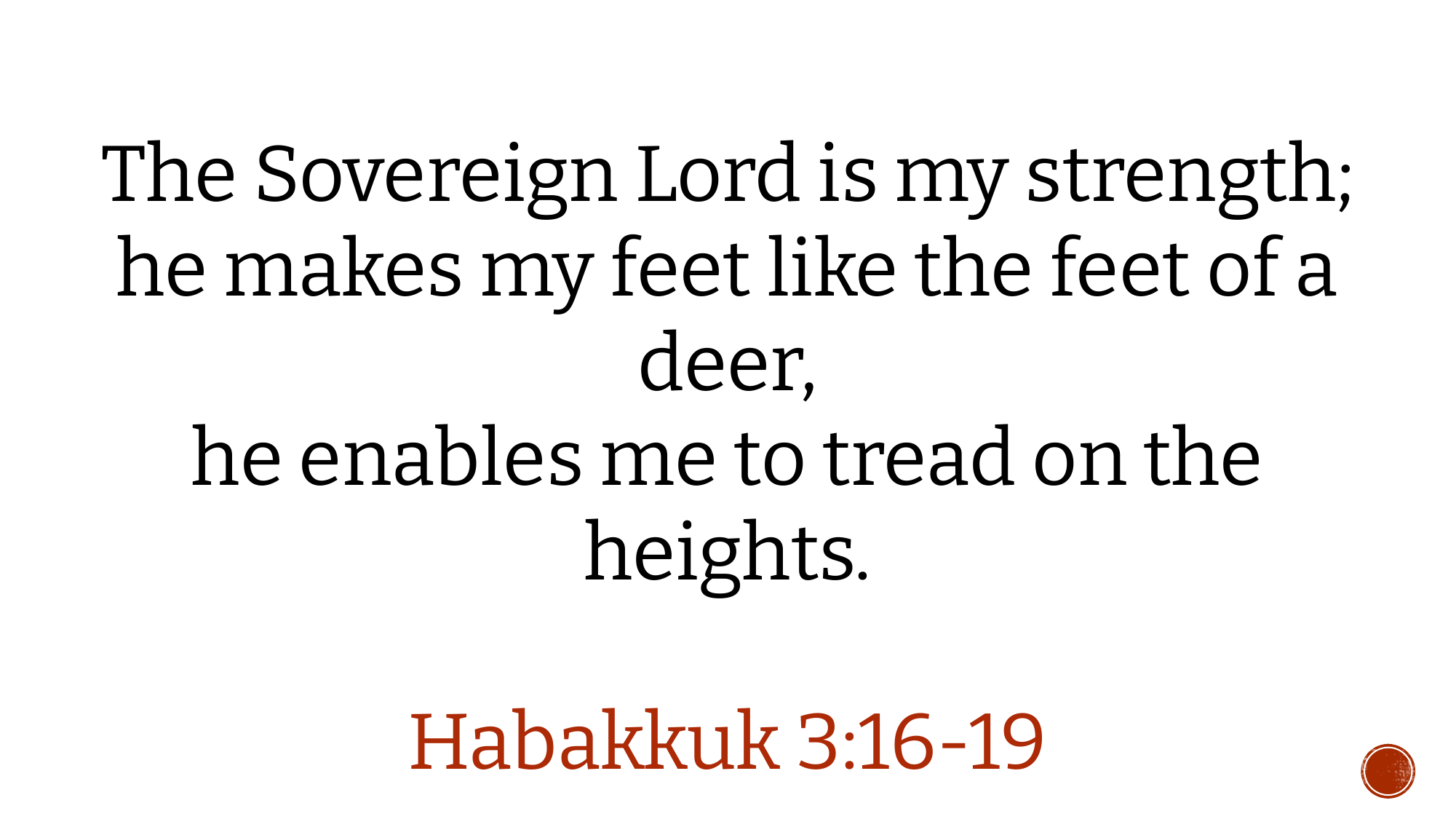

The Sovereign Lord is my strength;
he makes my feet like the feet of a deer,
he enables me to tread on the heights.
											Habakkuk 3:16-19